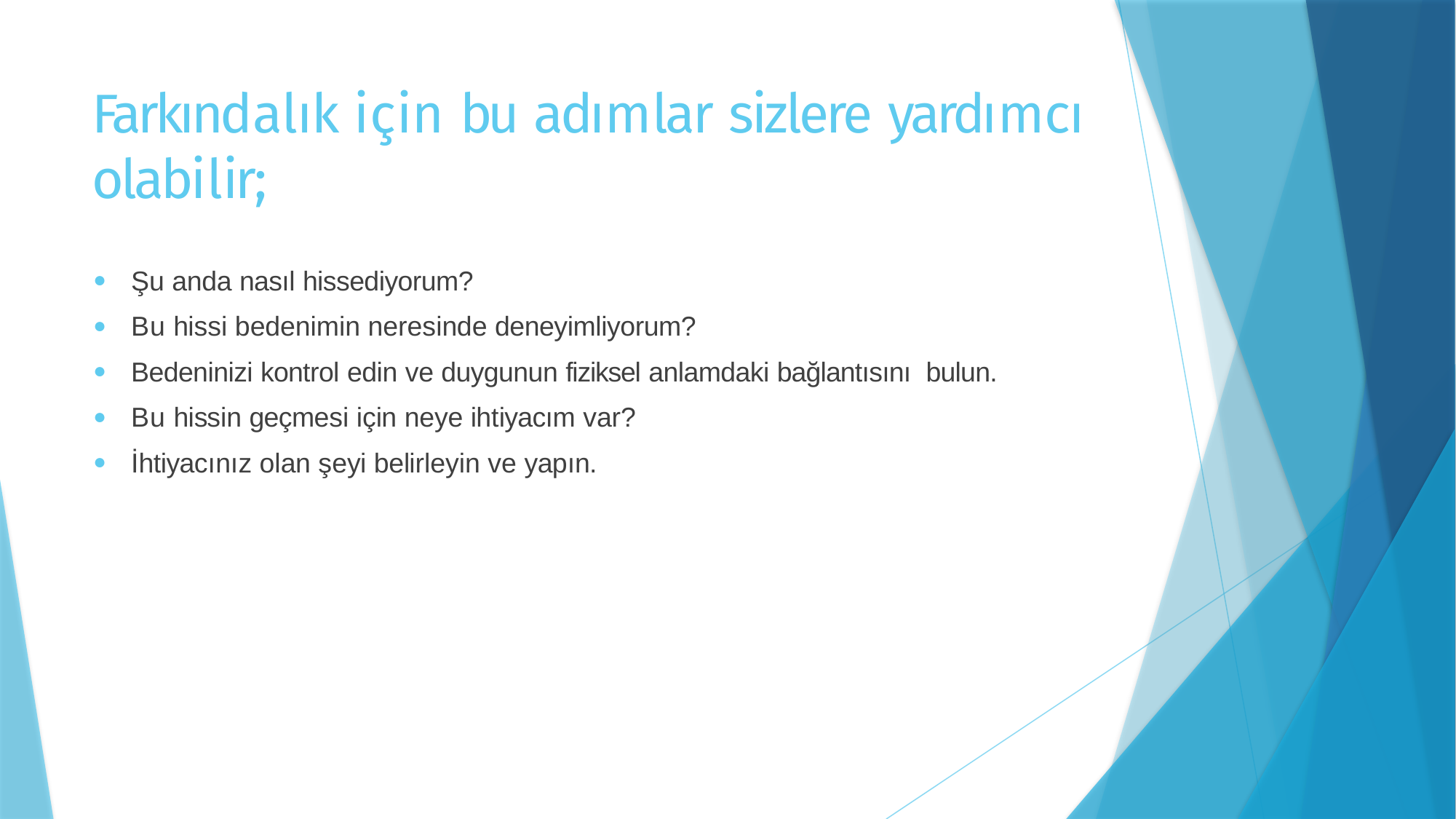

# Farkındalık için bu adımlar sizlere yardımcı olabilir;
Şu anda nasıl hissediyorum?
Bu hissi bedenimin neresinde deneyimliyorum?
Bedeninizi kontrol edin ve duygunun fiziksel anlamdaki bağlantısını  bulun.
Bu hissin geçmesi için neye ihtiyacım var?
İhtiyacınız olan şeyi belirleyin ve yapın.